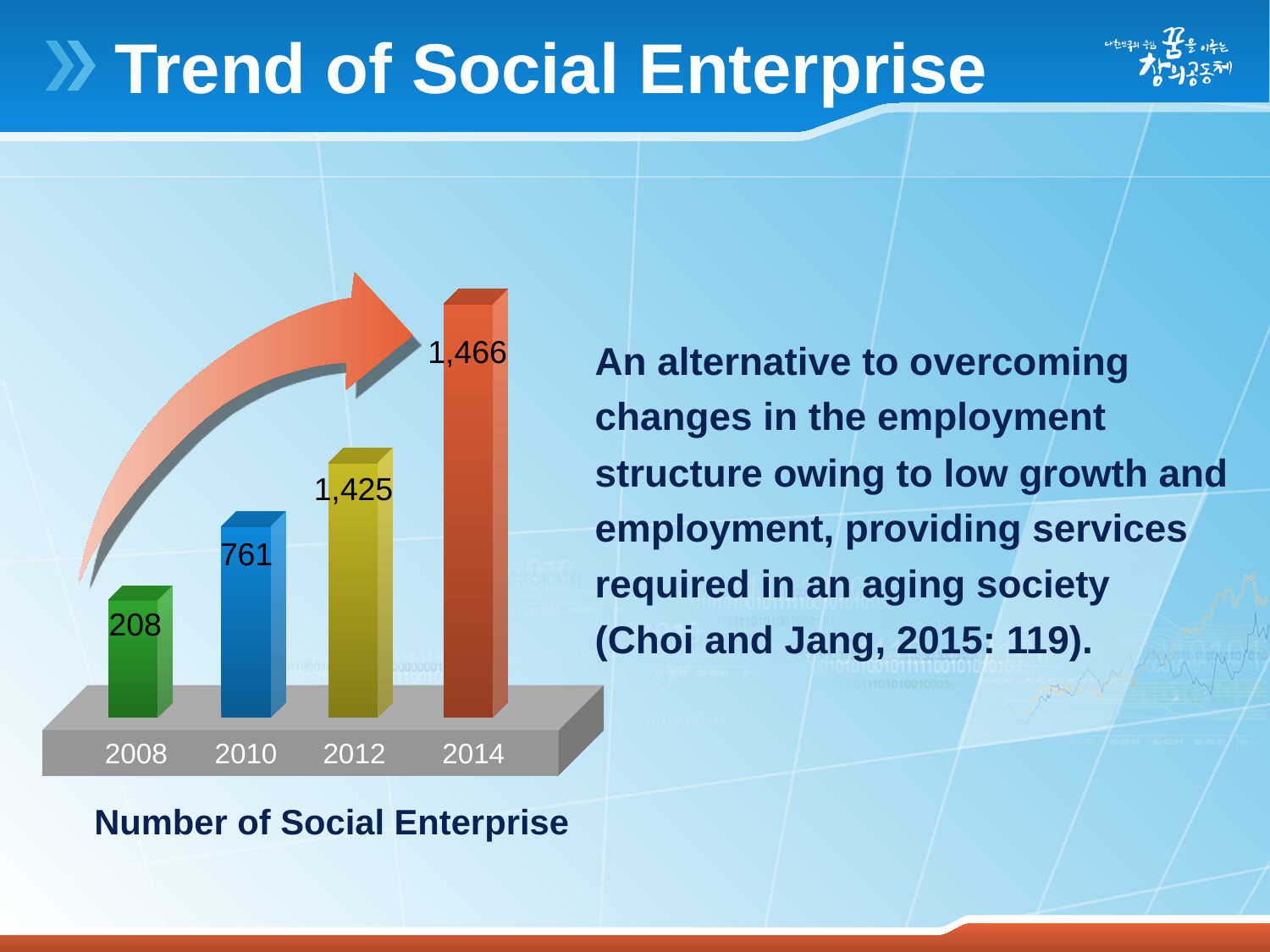

# Trend of Social Enterprise

An alternative to overcoming changes in the employment structure owing to low growth and employment, providing services required in an aging society　(Choi and Jang, 2015: 119).
1,466
1,425

761

208

2008
2010
2012
2014
Number of Social Enterprise